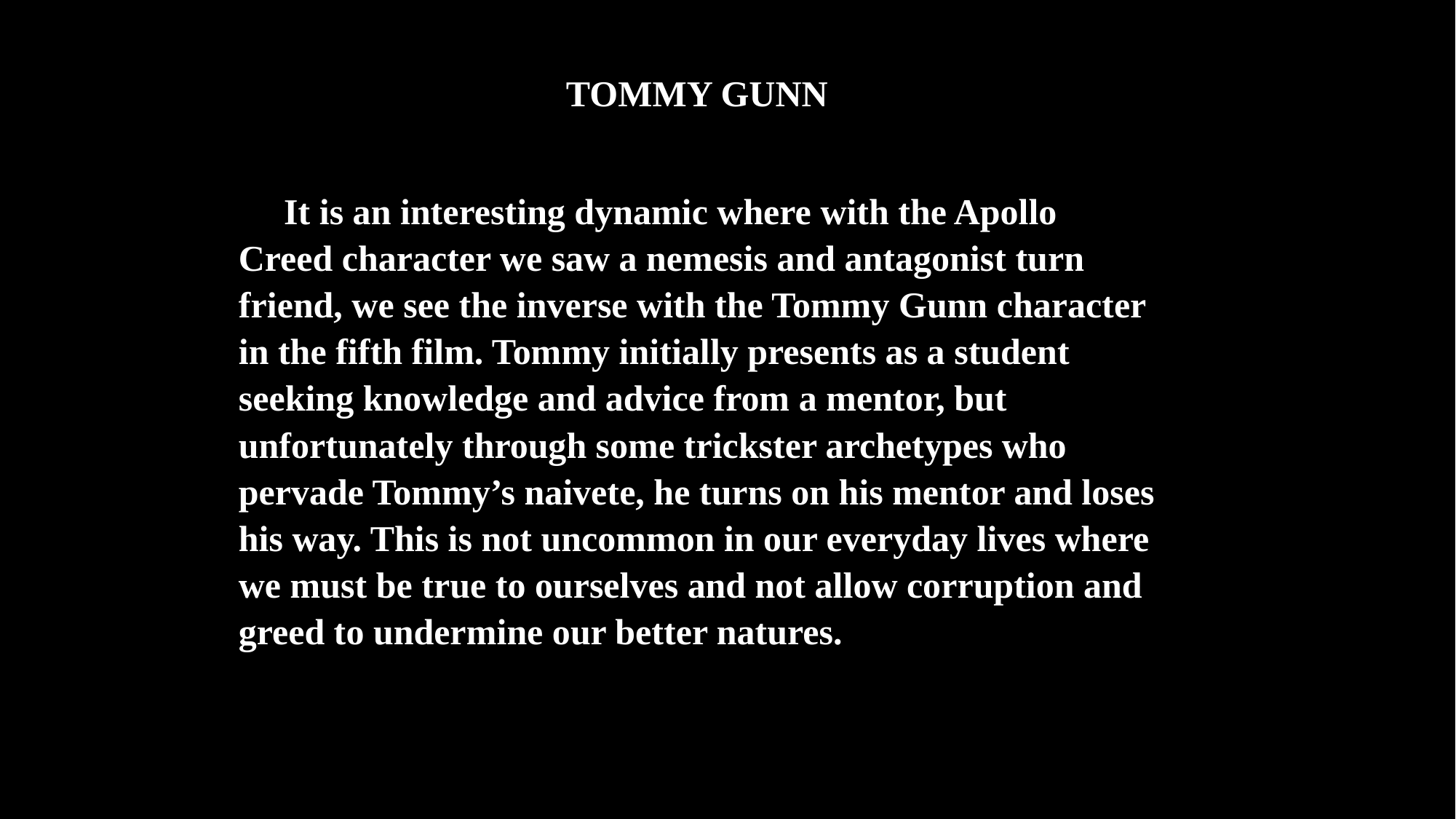

TOMMY GUNN

     It is an interesting dynamic where with the Apollo Creed character we saw a nemesis and antagonist turn friend, we see the inverse with the Tommy Gunn character in the fifth film. Tommy initially presents as a student seeking knowledge and advice from a mentor, but unfortunately through some trickster archetypes who pervade Tommy’s naivete, he turns on his mentor and loses his way. This is not uncommon in our everyday lives where we must be true to ourselves and not allow corruption and greed to undermine our better natures.